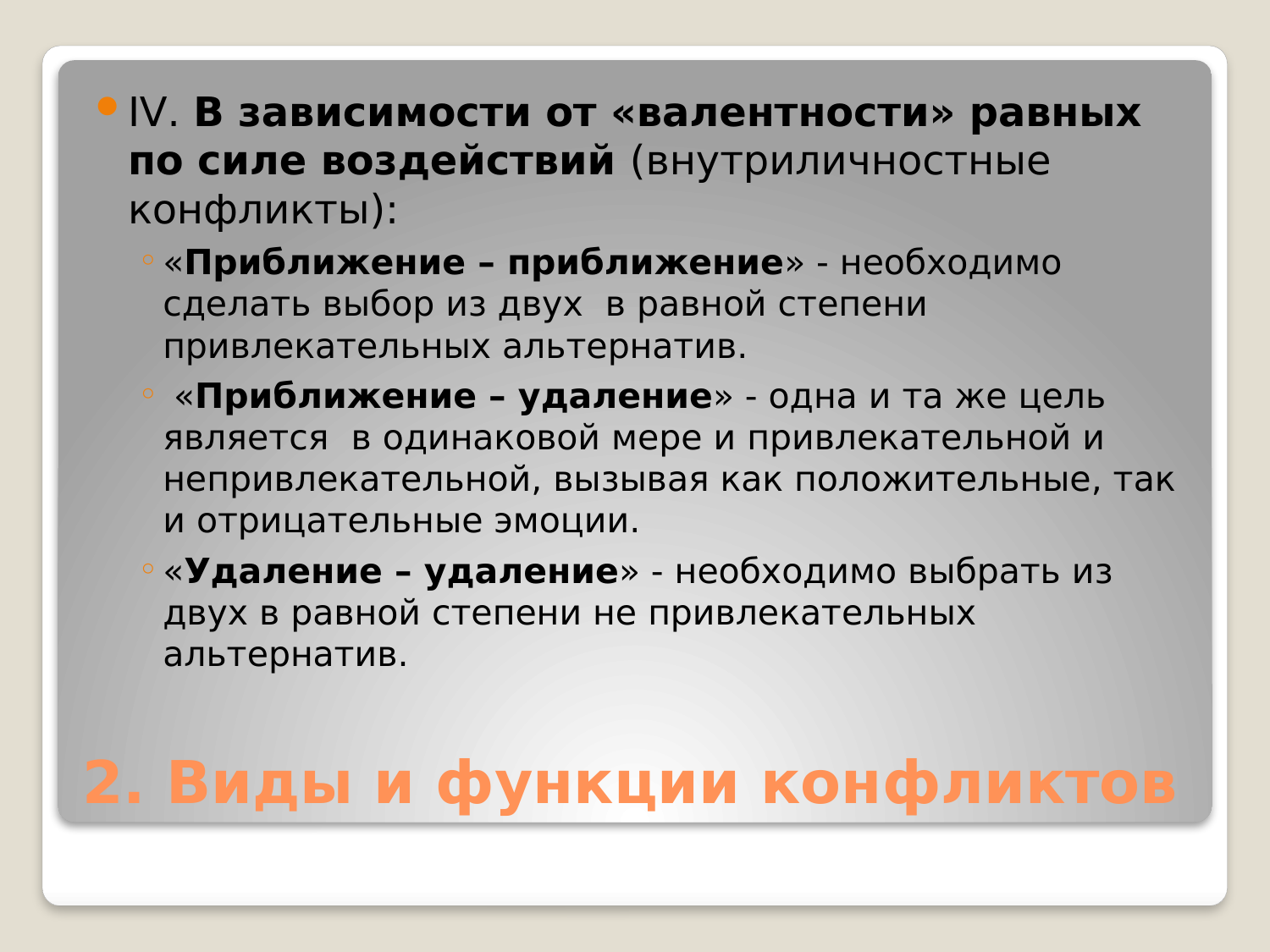

IV. В зависимости от «валентности» равных по силе воздействий (внутриличностные конфликты):
«Приближение – приближение» - необходимо сделать выбор из двух  в равной степени привлекательных альтернатив.
 «Приближение – удаление» - одна и та же цель является  в одинаковой мере и привлекательной и непривлекательной, вызывая как положительные, так и отрицательные эмоции.
«Удаление – удаление» - необходимо выбрать из двух в равной степени не привлекательных  альтернатив.

# 2. Виды и функции конфликтов